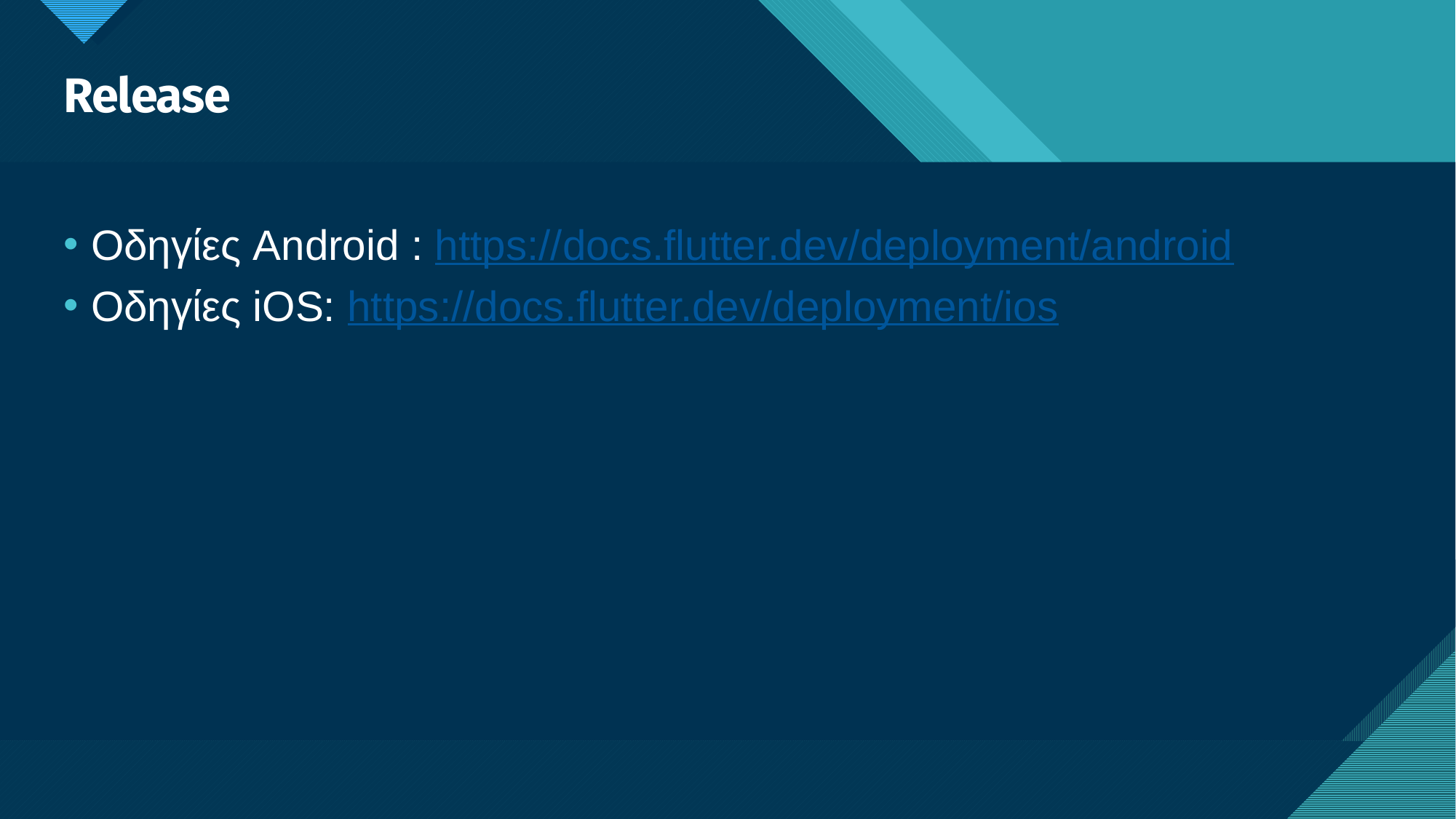

# Release
Οδηγίες Android : https://docs.flutter.dev/deployment/android
Οδηγίες iOS: https://docs.flutter.dev/deployment/ios